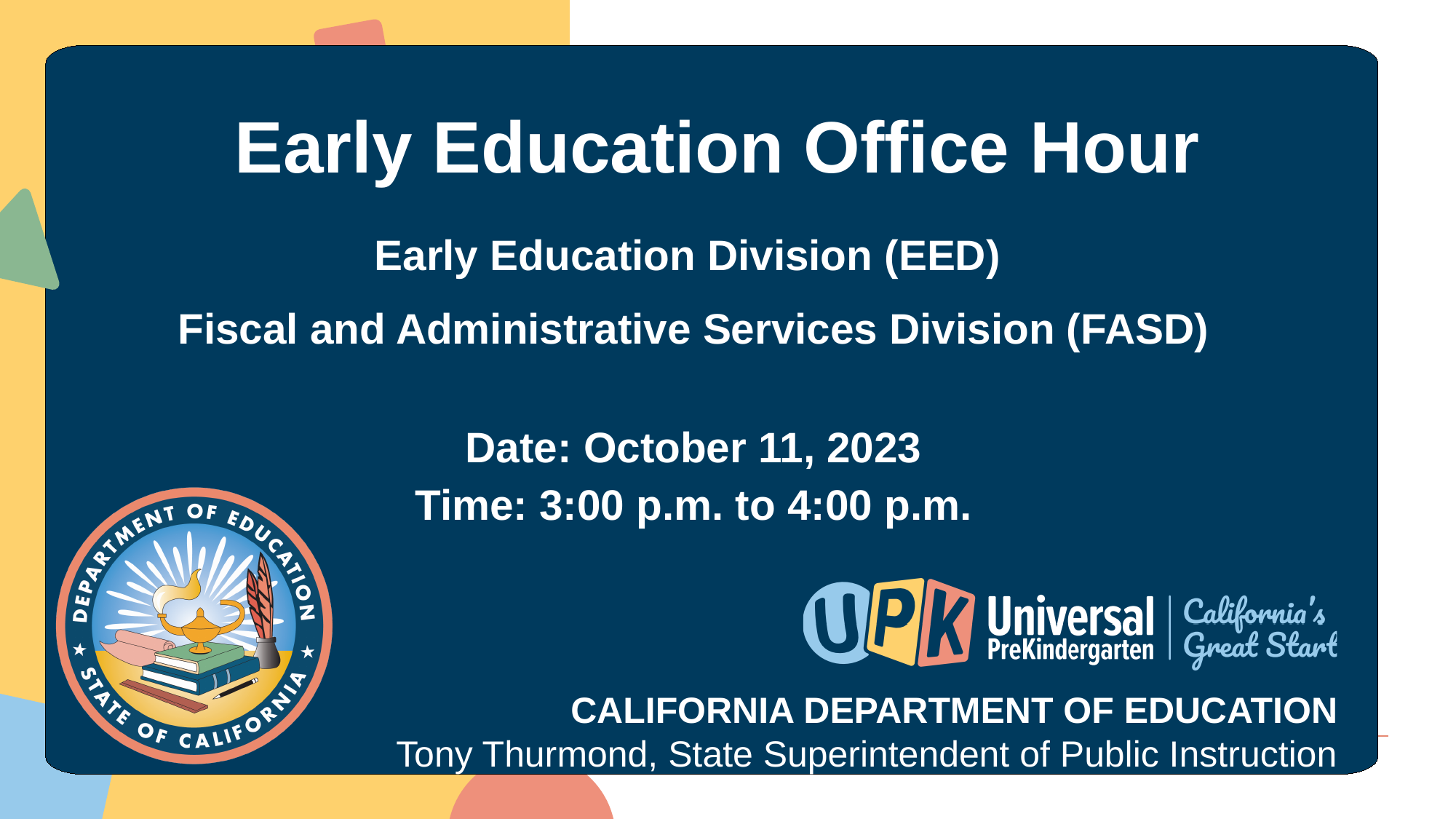

# Early Education Office Hour
Early Education Division (EED)
Fiscal and Administrative Services Division (FASD)
Date: October 11, 2023
Time: 3:00 p.m. to 4:00 p.m.